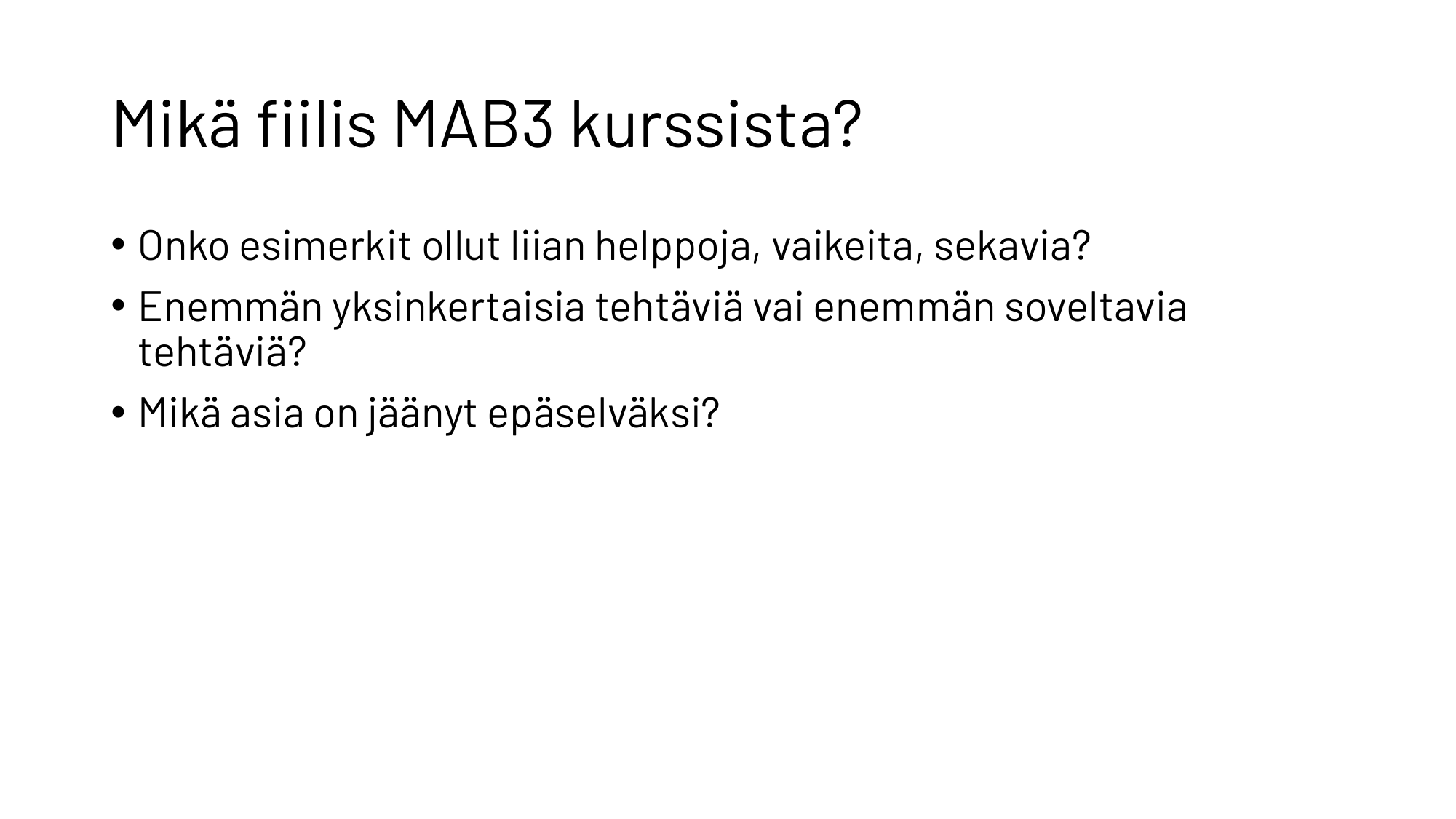

# Mikä fiilis MAB3 kurssista?
Onko esimerkit ollut liian helppoja, vaikeita, sekavia?
Enemmän yksinkertaisia tehtäviä vai enemmän soveltavia tehtäviä?
Mikä asia on jäänyt epäselväksi?